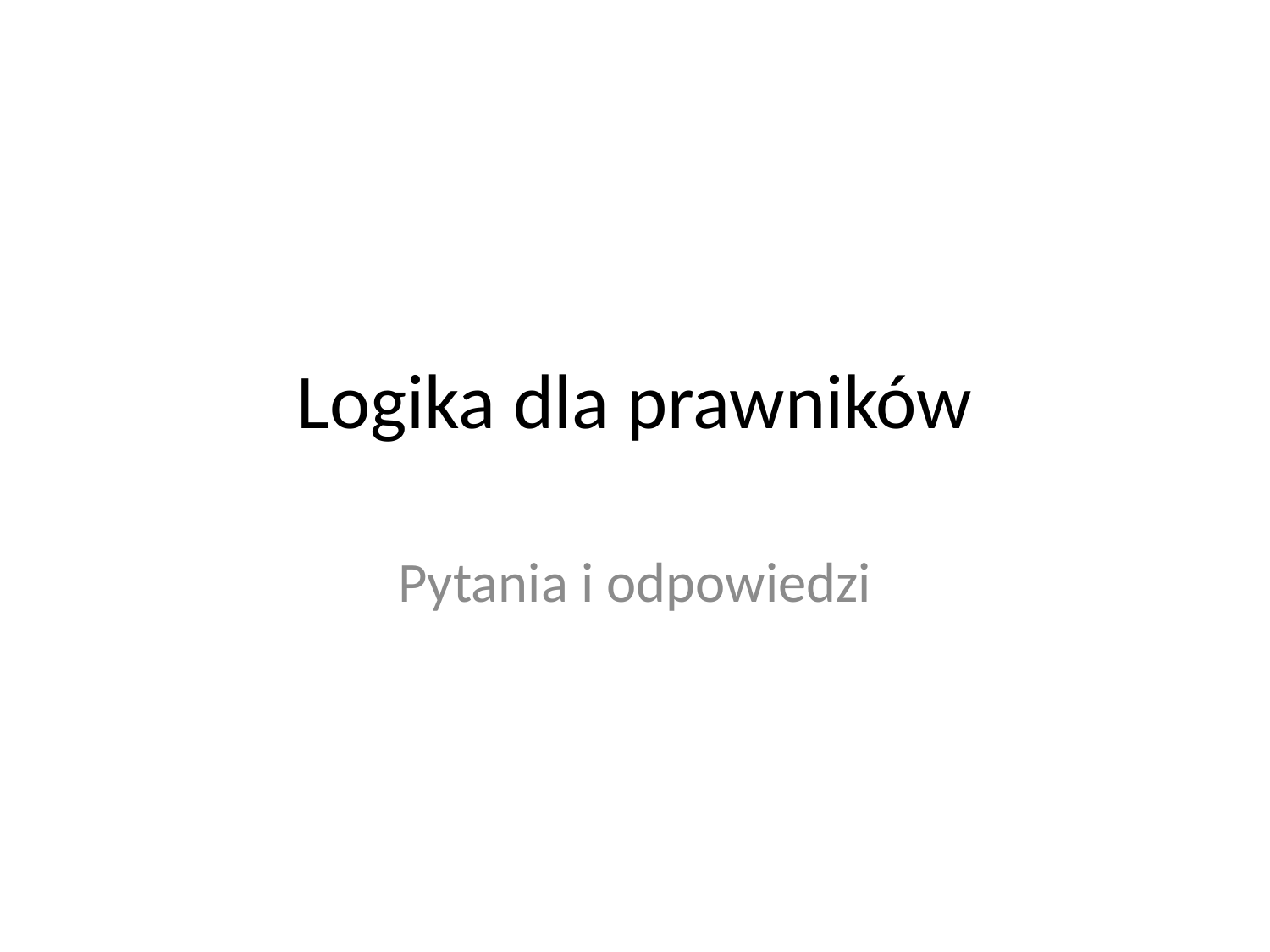

# Logika dla prawników
Pytania i odpowiedzi